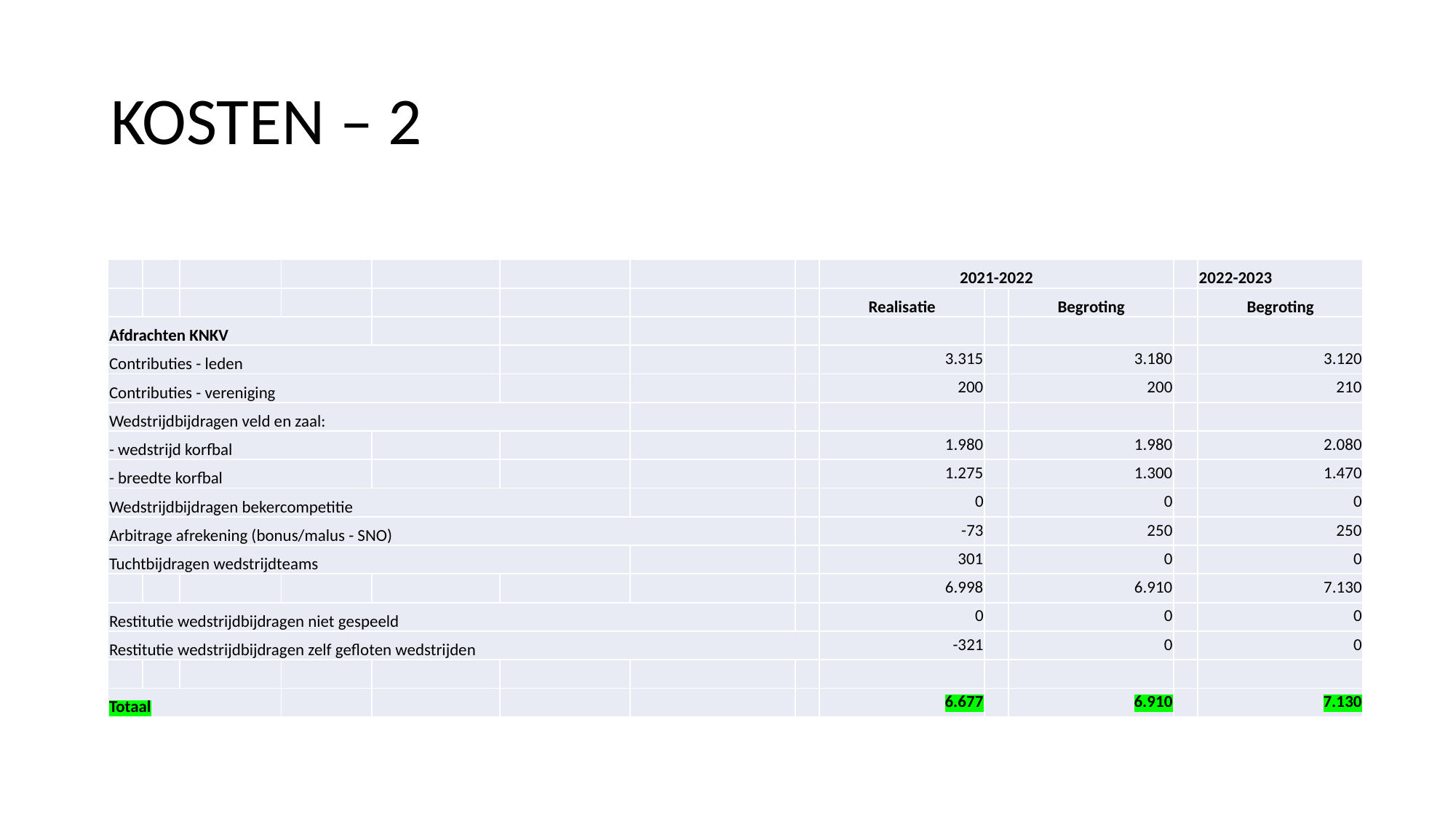

# KOSTEN – 2
|  |  |  |  |  |  |  |  | 2021-2022 |  |  |  | 2022-2023 |
| --- | --- | --- | --- | --- | --- | --- | --- | --- | --- | --- | --- | --- |
|  |  |  |  |  |  |  |  | Realisatie |  | Begroting |  | Begroting |
| Afdrachten KNKV |  |  |  |  |  |  |  |  |  |  |  |  |
| Contributies - leden |  |  |  |  |  |  |  | 3.315 |  | 3.180 |  | 3.120 |
| Contributies - vereniging |  |  |  |  |  |  |  | 200 |  | 200 |  | 210 |
| Wedstrijdbijdragen veld en zaal: |  |  |  |  |  |  |  |  |  |  |  |  |
| - wedstrijd korfbal |  |  |  |  |  |  |  | 1.980 |  | 1.980 |  | 2.080 |
| - breedte korfbal |  |  |  |  |  |  |  | 1.275 |  | 1.300 |  | 1.470 |
| Wedstrijdbijdragen bekercompetitie |  |  |  |  |  |  |  | 0 |  | 0 |  | 0 |
| Arbitrage afrekening (bonus/malus - SNO) |  |  |  |  |  |  |  | -73 |  | 250 |  | 250 |
| Tuchtbijdragen wedstrijdteams |  |  |  |  |  |  |  | 301 |  | 0 |  | 0 |
|  |  |  |  |  |  |  |  | 6.998 |  | 6.910 |  | 7.130 |
| Restitutie wedstrijdbijdragen niet gespeeld |  |  |  |  |  |  |  | 0 |  | 0 |  | 0 |
| Restitutie wedstrijdbijdragen zelf gefloten wedstrijden |  |  |  |  |  |  |  | -321 |  | 0 |  | 0 |
|  |  |  |  |  |  |  |  |  |  |  |  |  |
| Totaal |  |  |  |  |  |  |  | 6.677 |  | 6.910 |  | 7.130 |